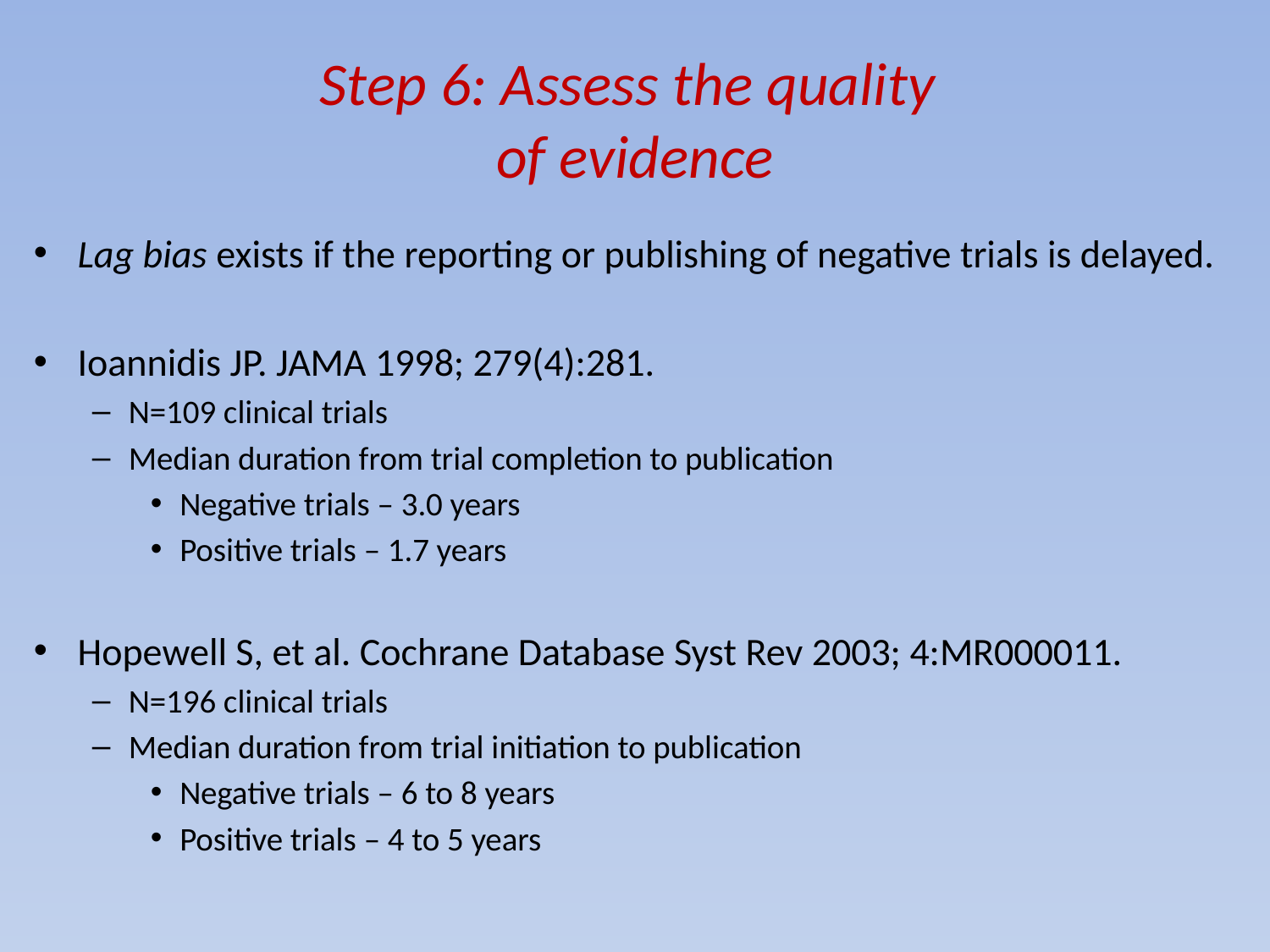

# Step 6: Assess the quality of evidence
Lag bias exists if the reporting or publishing of negative trials is delayed.

Ioannidis JP. JAMA 1998; 279(4):281.
N=109 clinical trials
Median duration from trial completion to publication
Negative trials – 3.0 years
Positive trials – 1.7 years

Hopewell S, et al. Cochrane Database Syst Rev 2003; 4:MR000011.
N=196 clinical trials
Median duration from trial initiation to publication
Negative trials – 6 to 8 years
Positive trials – 4 to 5 years